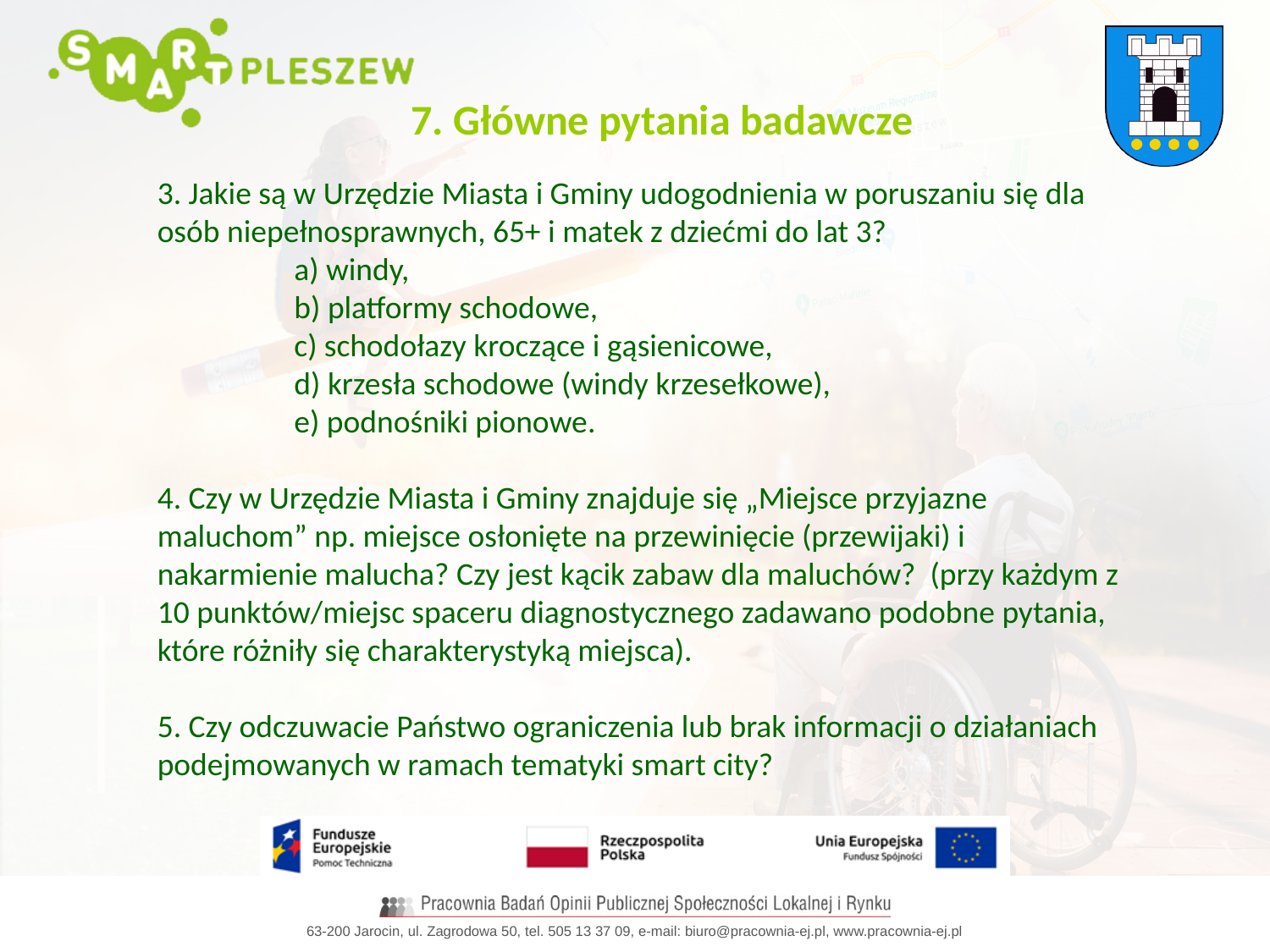

7. Główne pytania badawcze
3. Jakie są w Urzędzie Miasta i Gminy udogodnienia w poruszaniu się dla osób niepełnosprawnych, 65+ i matek z dziećmi do lat 3?
                   a) windy,
                   b) platformy schodowe,
                   c) schodołazy kroczące i gąsienicowe,
                   d) krzesła schodowe (windy krzesełkowe),
                   e) podnośniki pionowe.

4. Czy w Urzędzie Miasta i Gminy znajduje się „Miejsce przyjazne maluchom” np. miejsce osłonięte na przewinięcie (przewijaki) i nakarmienie malucha? Czy jest kącik zabaw dla maluchów?  (przy każdym z 10 punktów/miejsc spaceru diagnostycznego zadawano podobne pytania, które różniły się charakterystyką miejsca).

5. Czy odczuwacie Państwo ograniczenia lub brak informacji o działaniach podejmowanych w ramach tematyki smart city?